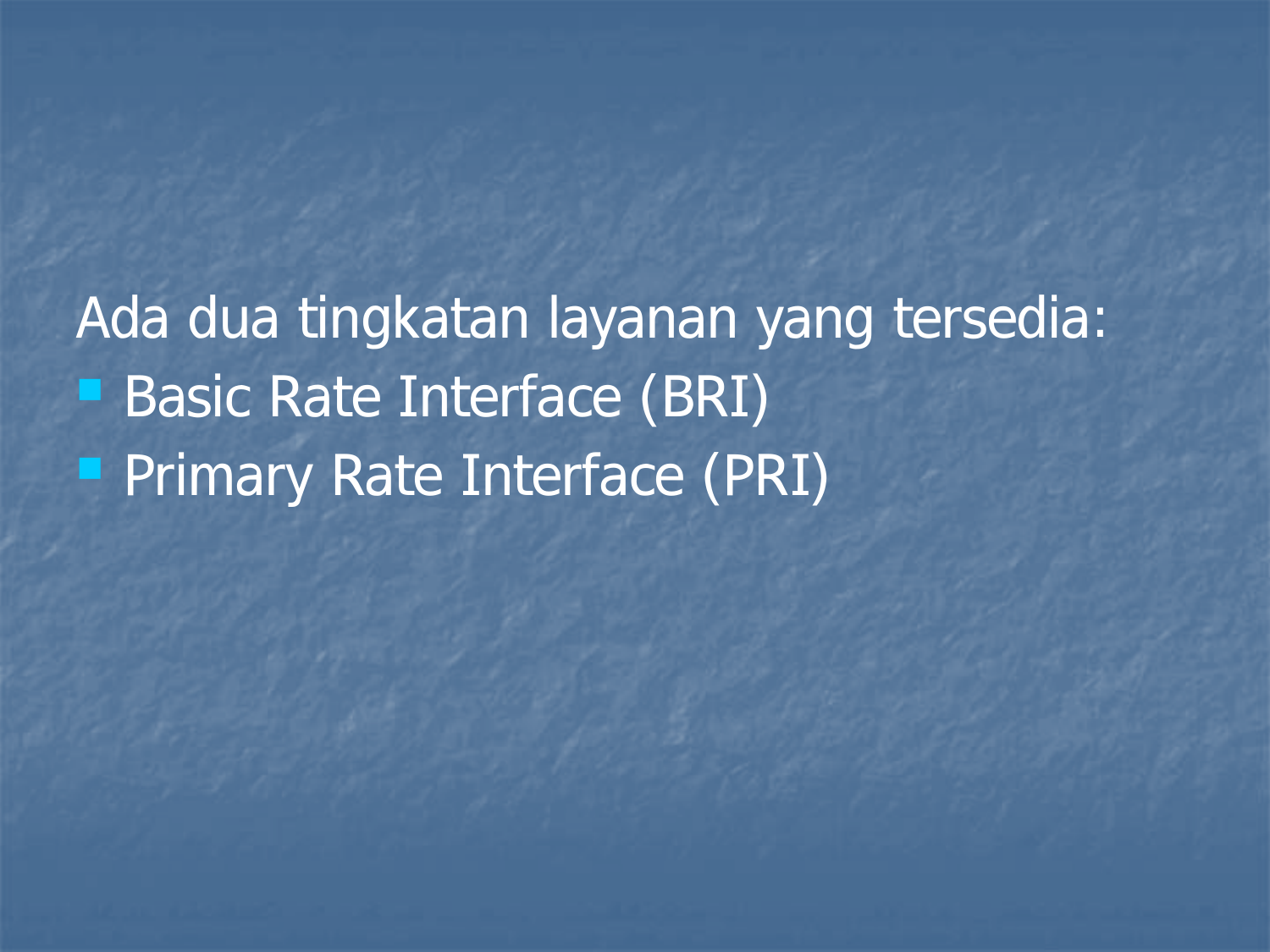

#
Ada dua tingkatan layanan yang tersedia:
Basic Rate Interface (BRI)
Primary Rate Interface (PRI)